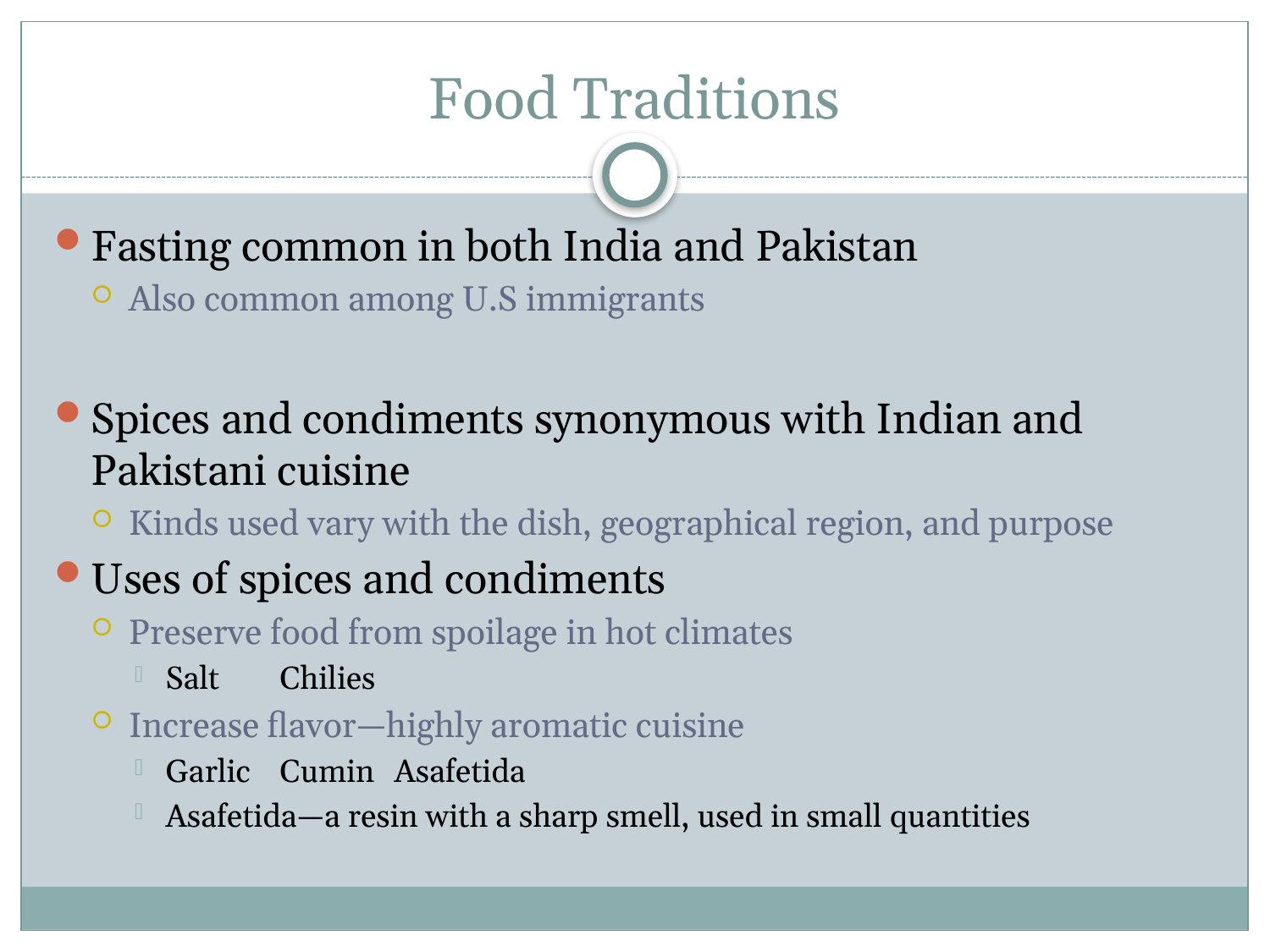

# Food Traditions
Fasting common in both India and Pakistan
Also common among U.S immigrants

Spices and condiments synonymous with Indian and Pakistani cuisine
Kinds used vary with the dish, geographical region, and purpose
Uses of spices and condiments
Preserve food from spoilage in hot climates
Salt	Chilies
Increase flavor—highly aromatic cuisine
Garlic	Cumin	Asafetida
Asafetida—a resin with a sharp smell, used in small quantities